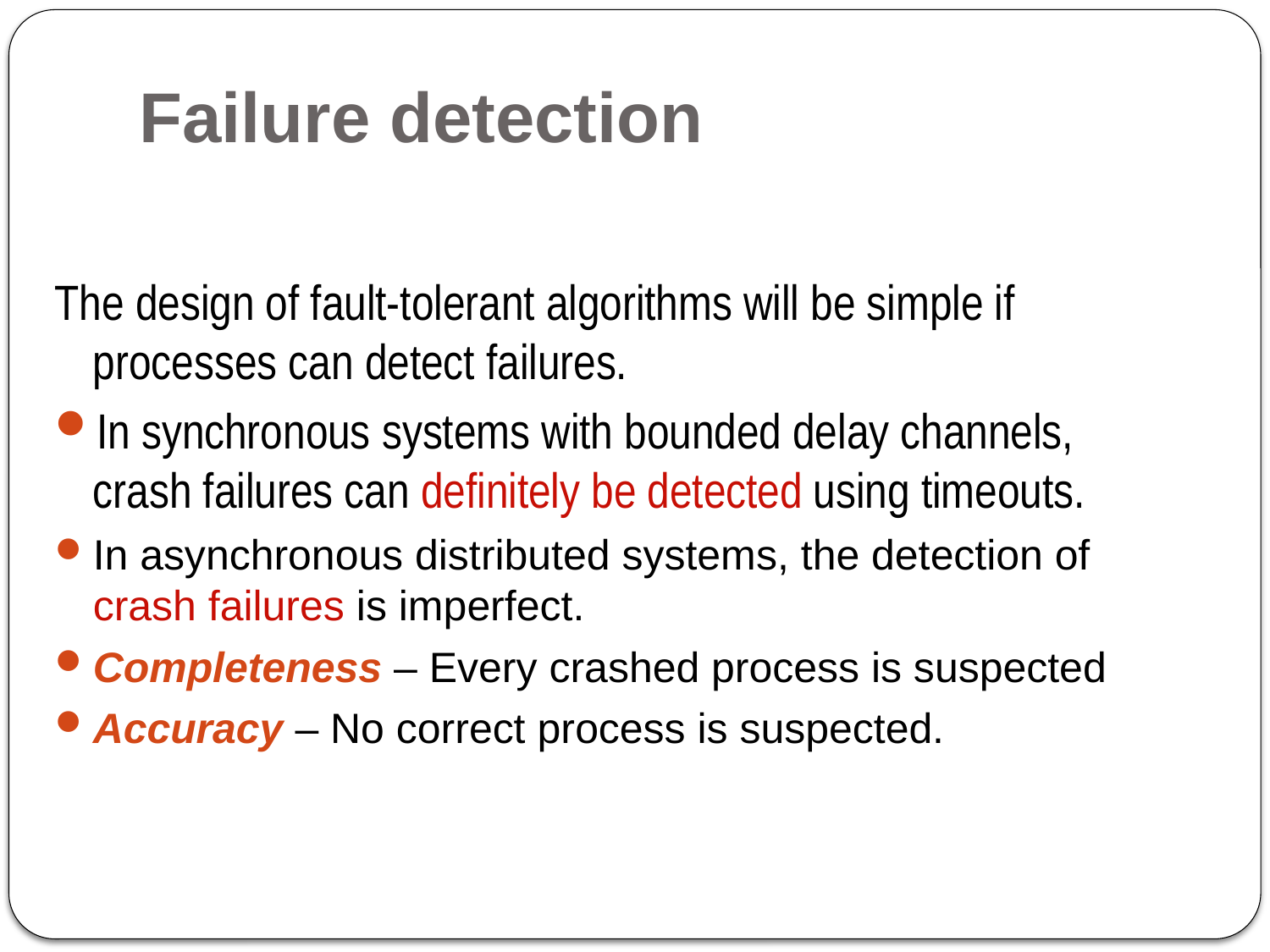

Failure detection
The design of fault-tolerant algorithms will be simple if processes can detect failures.
In synchronous systems with bounded delay channels, crash failures can definitely be detected using timeouts.
In asynchronous distributed systems, the detection of crash failures is imperfect.
Completeness – Every crashed process is suspected
Accuracy – No correct process is suspected.